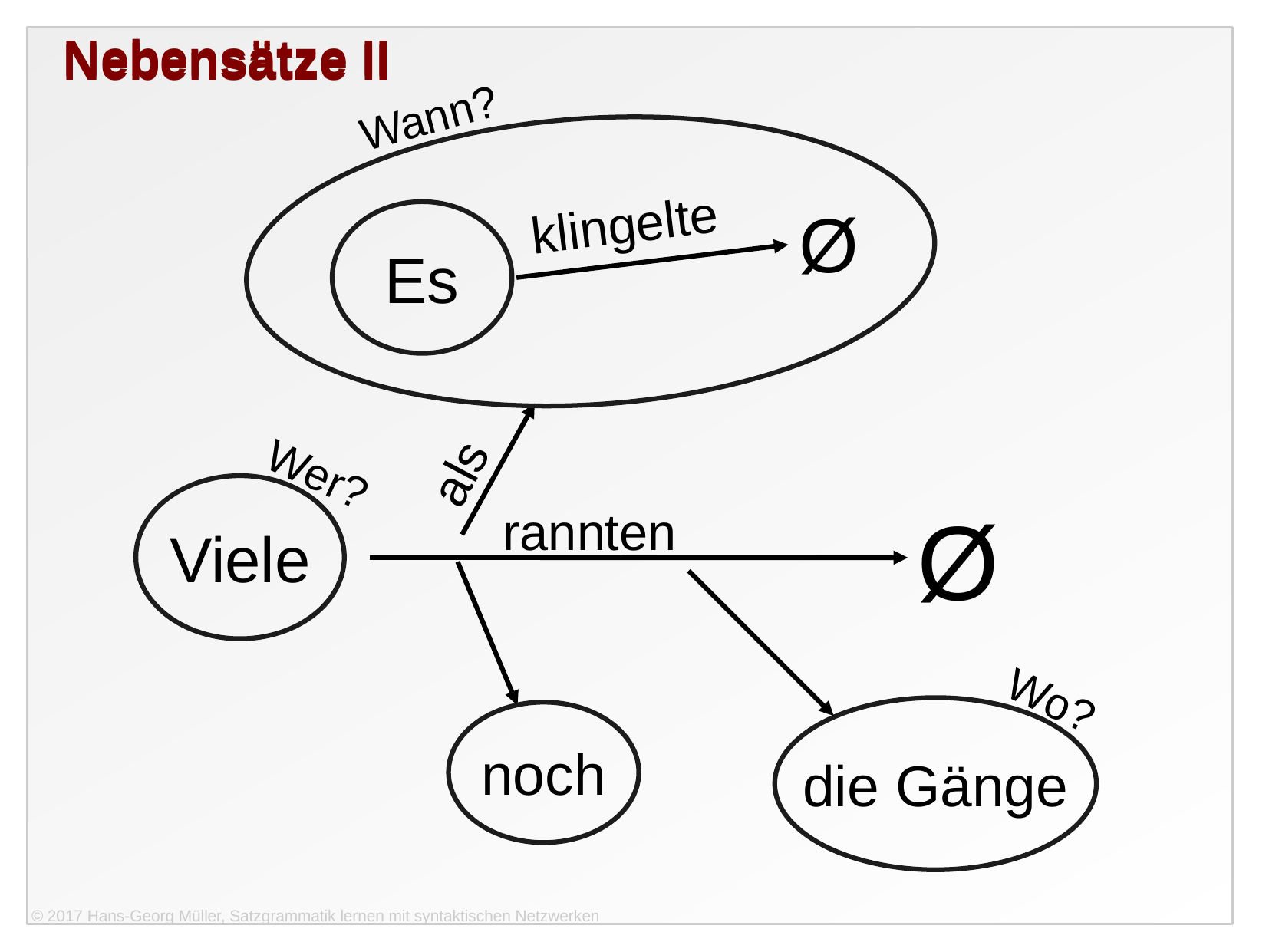

Nebensätze II

Nebensätze II

Wann?

klingelte
Ø
Es

als
Wer?
Viele
Ø
rannten

Wo?
die Gänge
noch